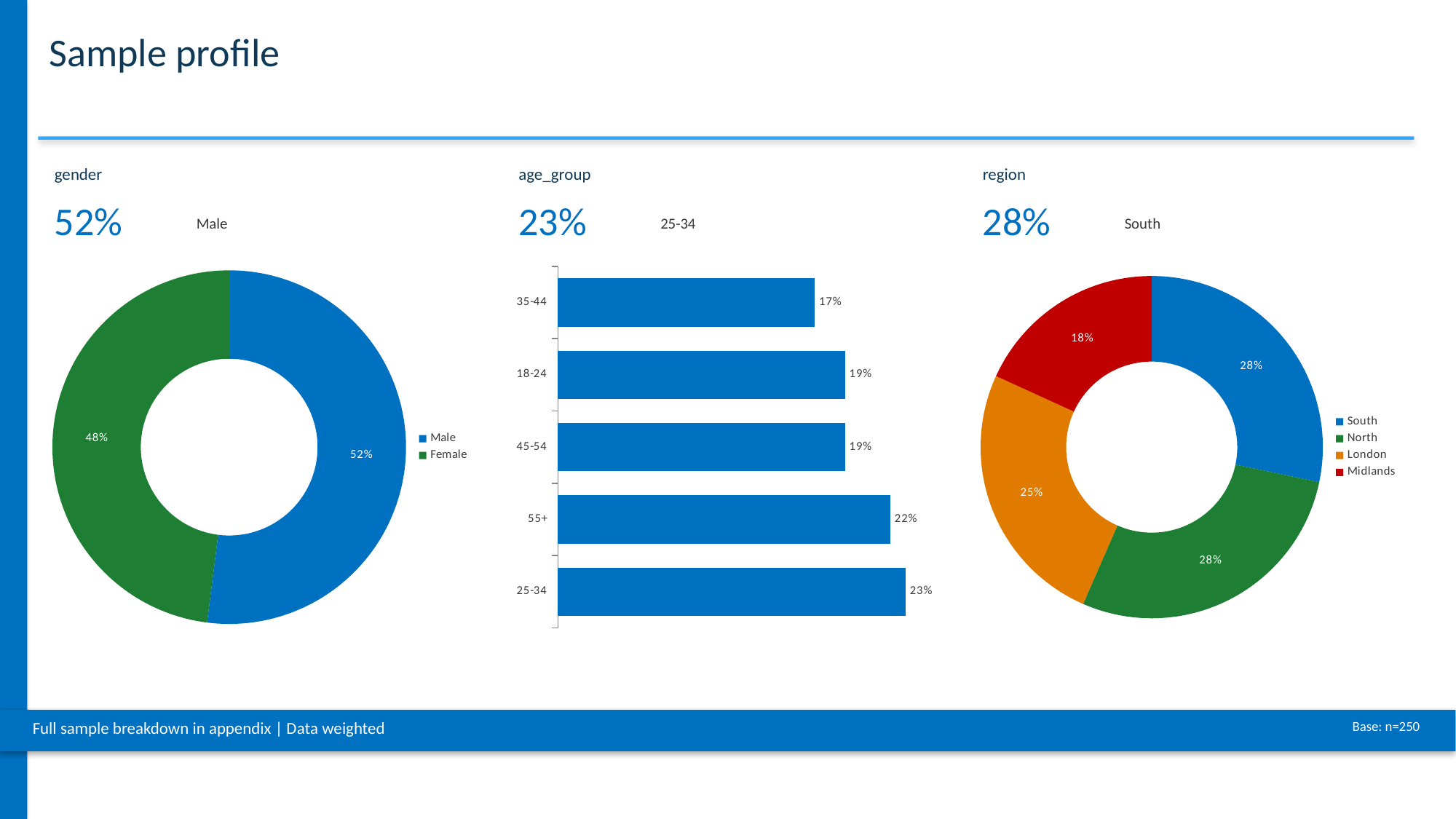

Sample profile

gender
age_group
region
52%
23%
28%
Male
25-34
South

### Chart

| Category |  |
|---|---|
| Male | 52.0 |
| Female | 48.0 |

### Chart

| Category |  |
|---|---|
| 25-34 | 23.0 |
| 55+ | 22.0 |
| 45-54 | 19.0 |
| 18-24 | 19.0 |
| 35-44 | 17.0 |

### Chart

| Category |  |
|---|---|
| South | 28.0 |
| North | 28.0 |
| London | 25.0 |
| Midlands | 18.0 |
Full sample breakdown in appendix | Data weighted
Base: n=250